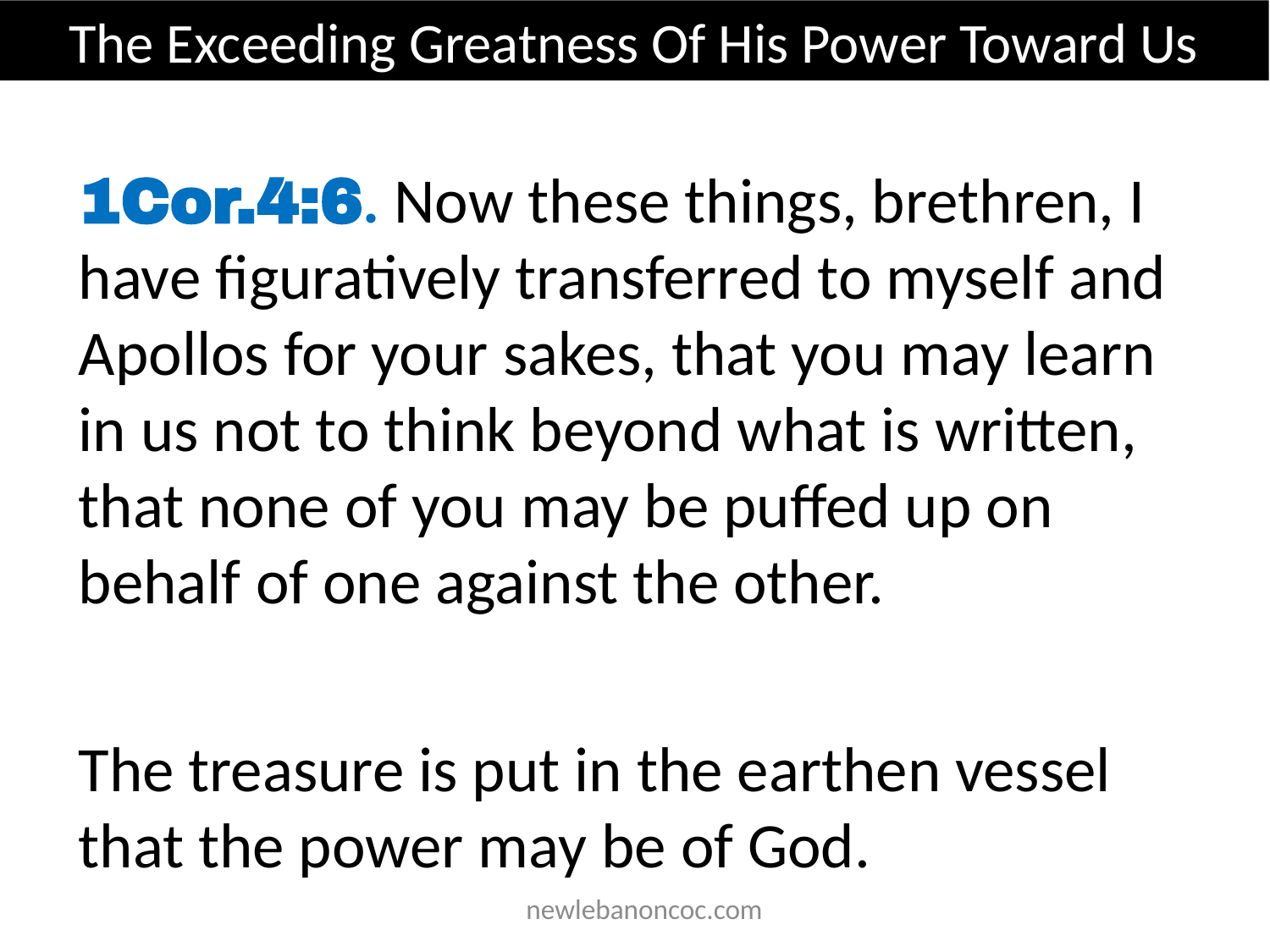

The Exceeding Greatness Of His Power Toward Us
1Cor.4:6. Now these things, brethren, I have figuratively transferred to myself and Apollos for your sakes, that you may learn in us not to think beyond what is written, that none of you may be puffed up on behalf of one against the other.

The treasure is put in the earthen vessel that the power may be of God.
   newlebanoncoc.com